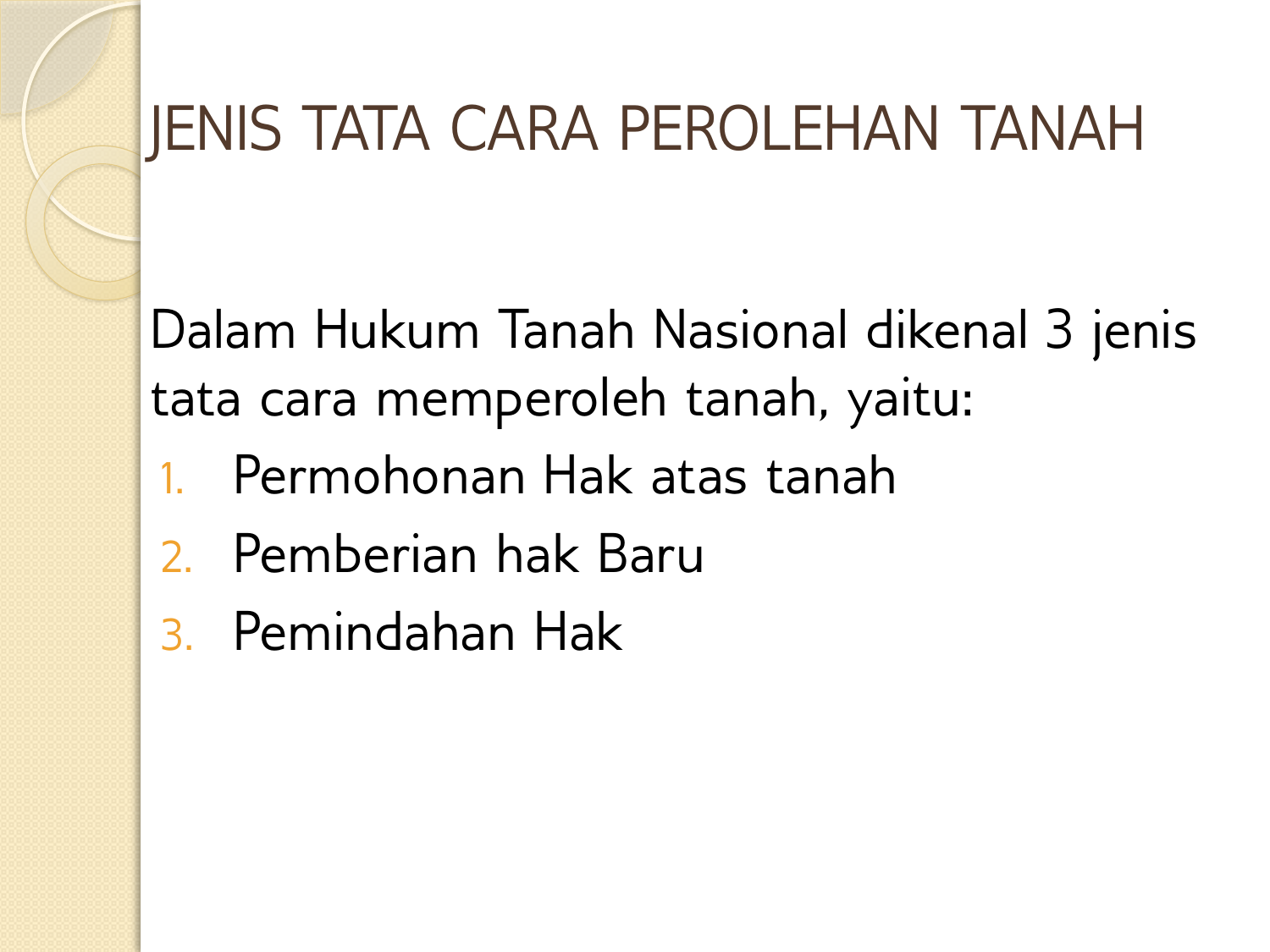

# JENIS TATA CARA PEROLEHAN TANAH
Dalam Hukum Tanah Nasional dikenal 3 jenis tata cara memperoleh tanah, yaitu:
Permohonan Hak atas tanah
Pemberian hak Baru
Pemindahan Hak